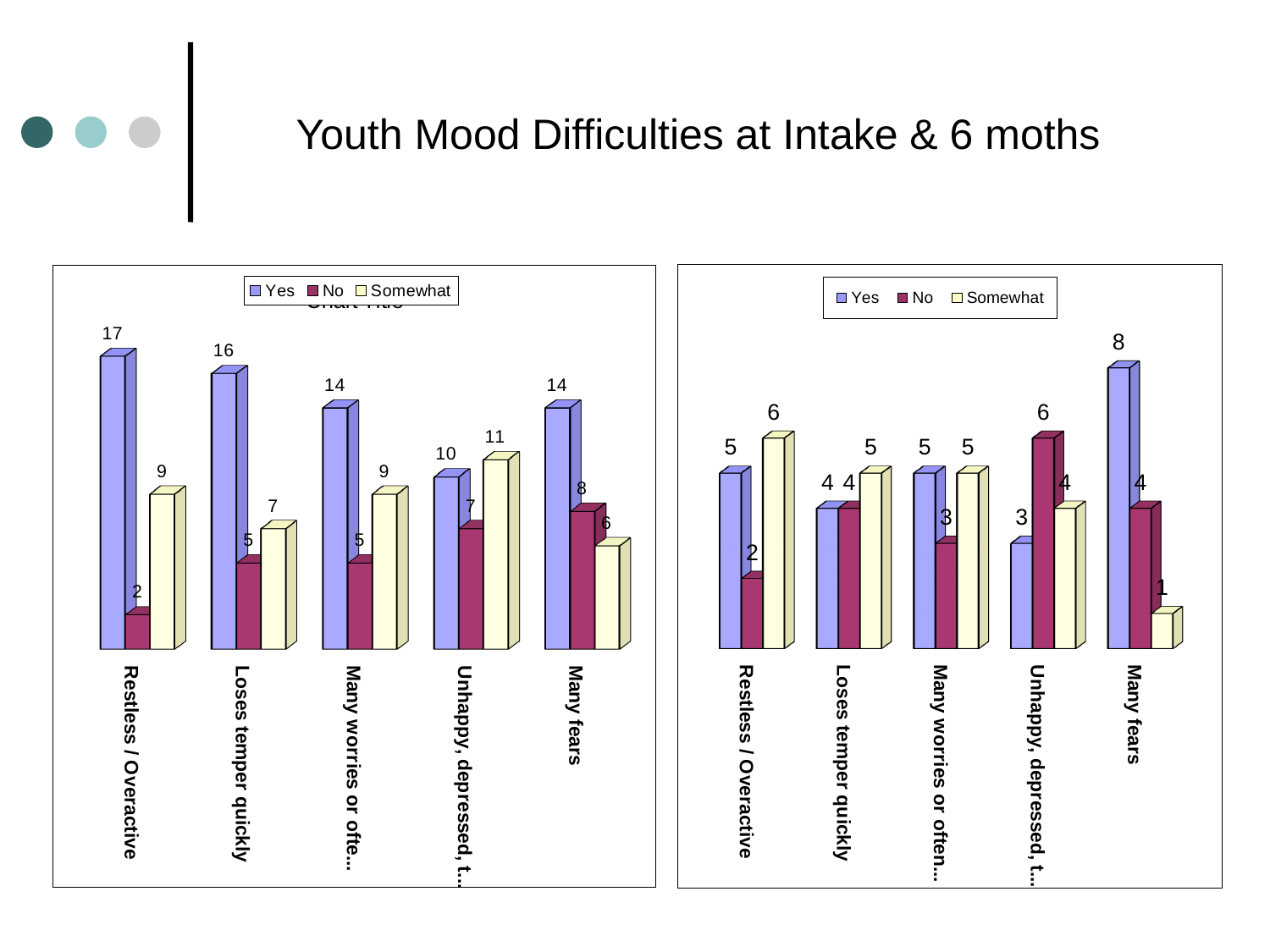

# Youth Mood Difficulties at Intake & 6 moths

[unsupported chart]

[unsupported chart]